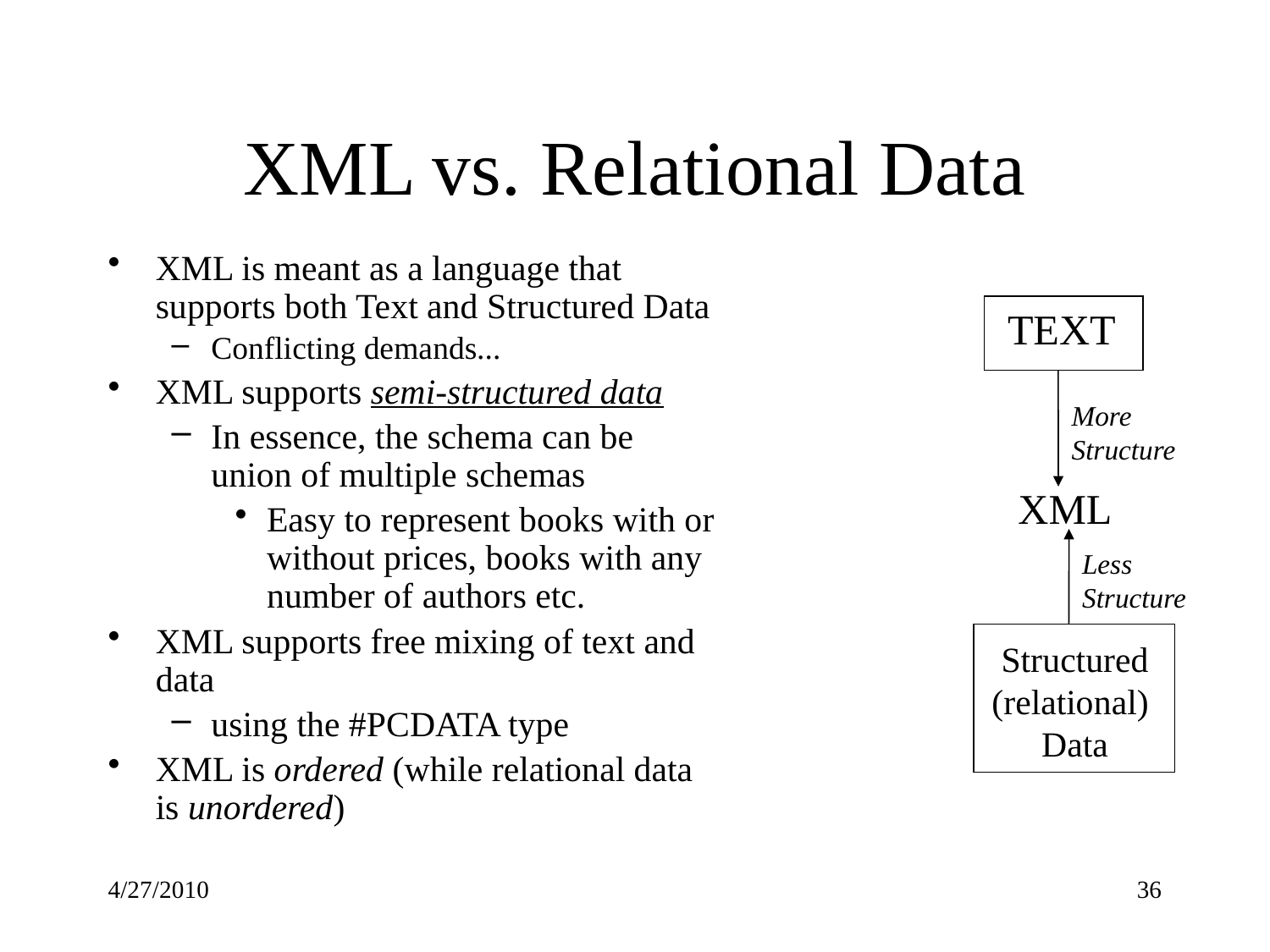

# XML vs. Relational Data
XML is meant as a language that supports both Text and Structured Data
Conflicting demands...
XML supports semi-structured data
In essence, the schema can be union of multiple schemas
Easy to represent books with or without prices, books with any number of authors etc.
XML supports free mixing of text and data
using the #PCDATA type
XML is ordered (while relational data is unordered)

TEXT

More
Structure
XML

Less
Structure

Structured
(relational)
Data
4/27/2010
36